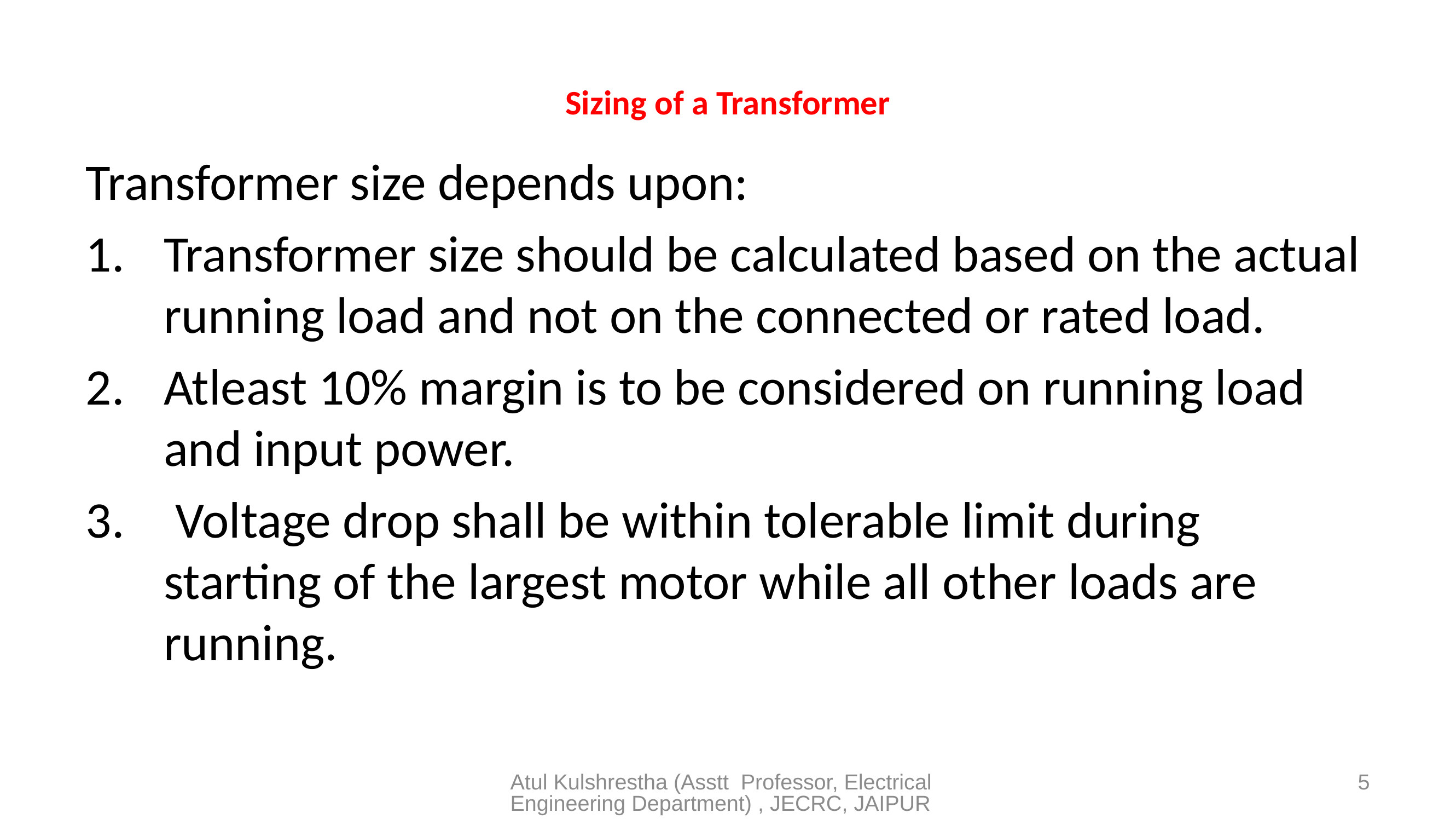

# Sizing of a Transformer
Transformer size depends upon:
Transformer size should be calculated based on the actual running load and not on the connected or rated load.
Atleast 10% margin is to be considered on running load and input power.
 Voltage drop shall be within tolerable limit during starting of the largest motor while all other loads are running.
Atul Kulshrestha (Asstt  Professor, Electrical Engineering Department) , JECRC, JAIPUR
5